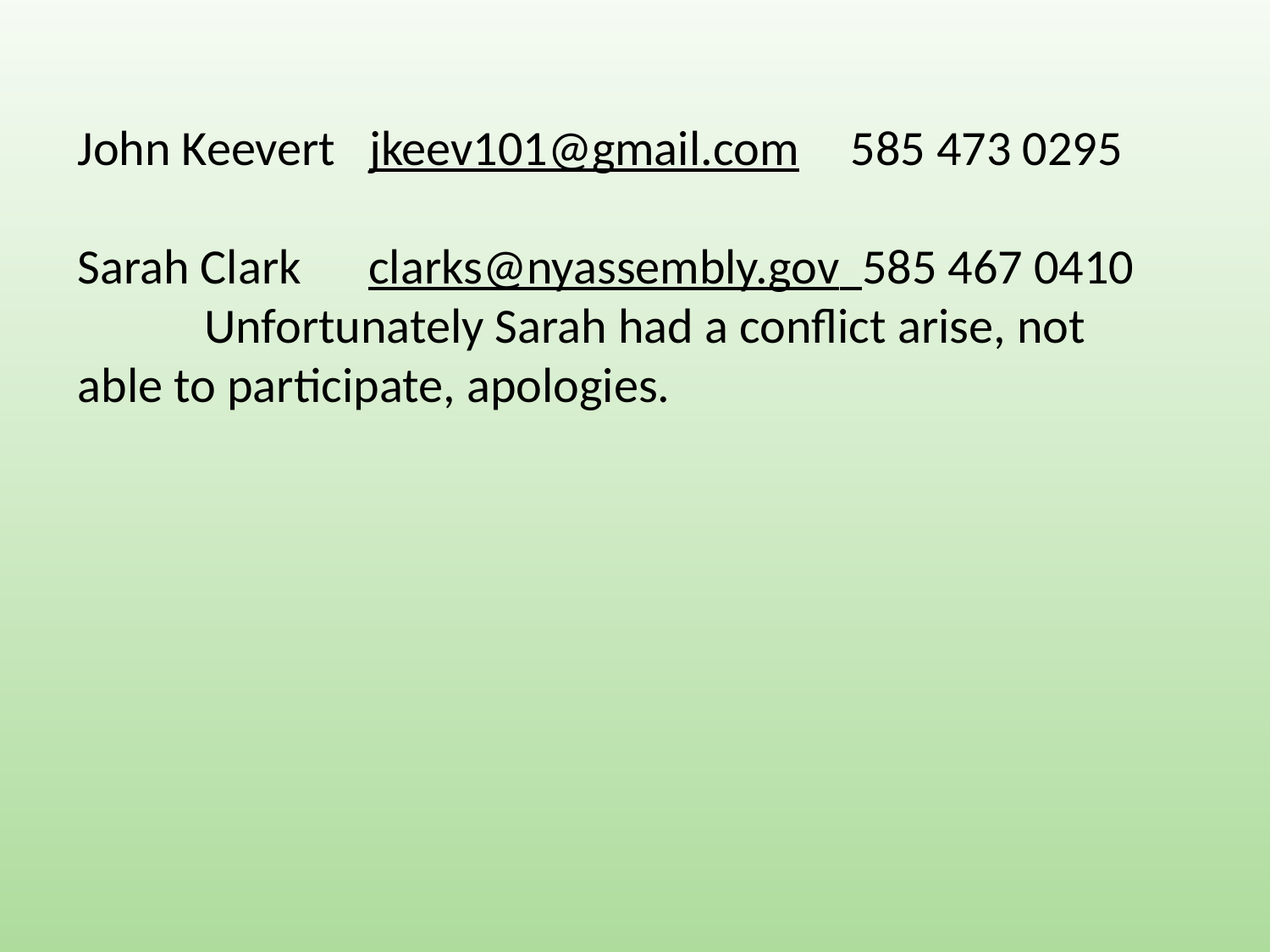

John Keevert   jkeev101@gmail.com  	 585 473 0295

Sarah Clark      clarks@nyassembly.gov  585 467 0410
	Unfortunately Sarah had a conflict arise, not able to participate, apologies.